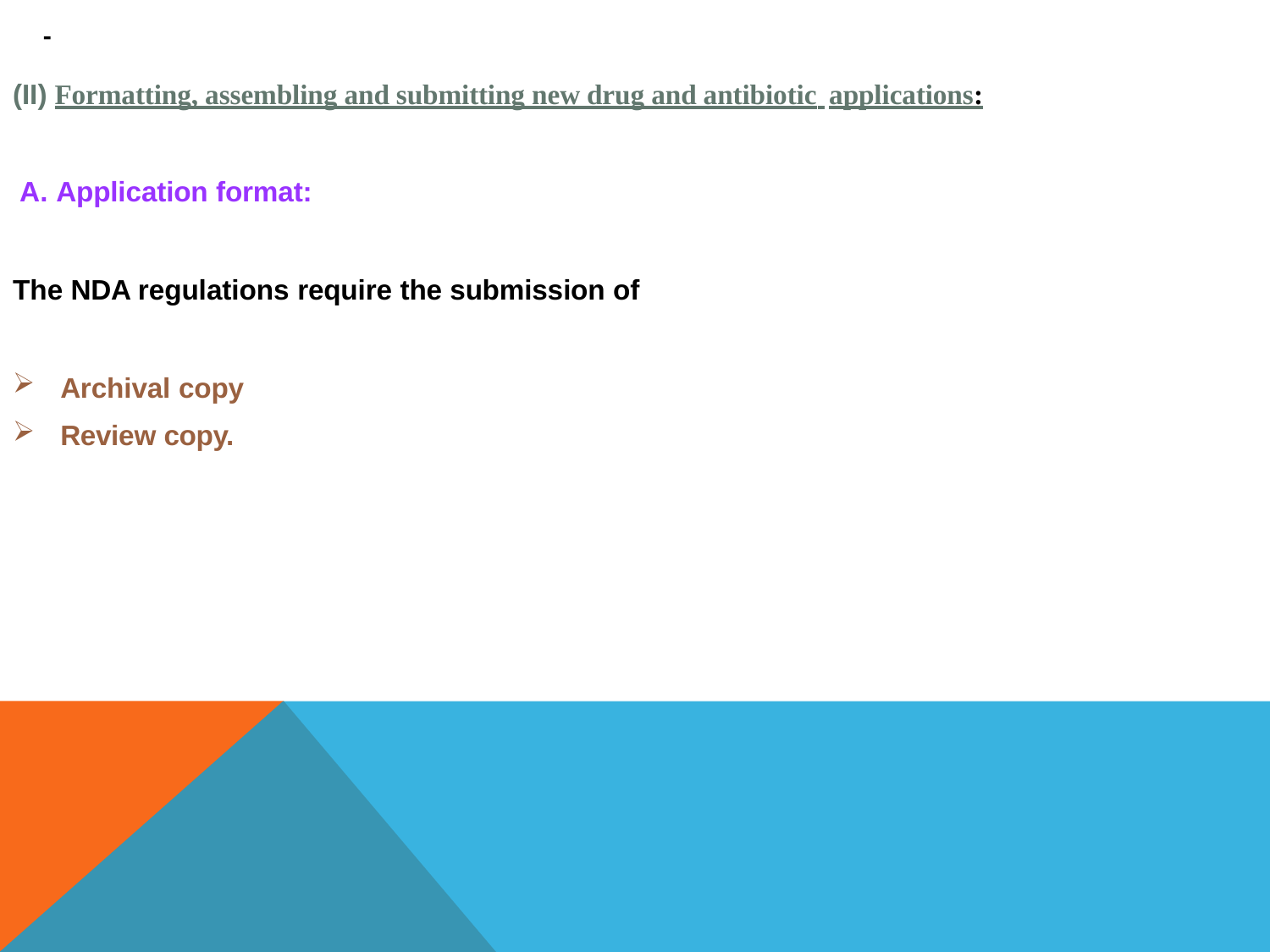

(II) Formatting, assembling and submitting new drug and antibiotic applications:

A. Application format:

The NDA regulations require the submission of

Archival copy
Review copy.